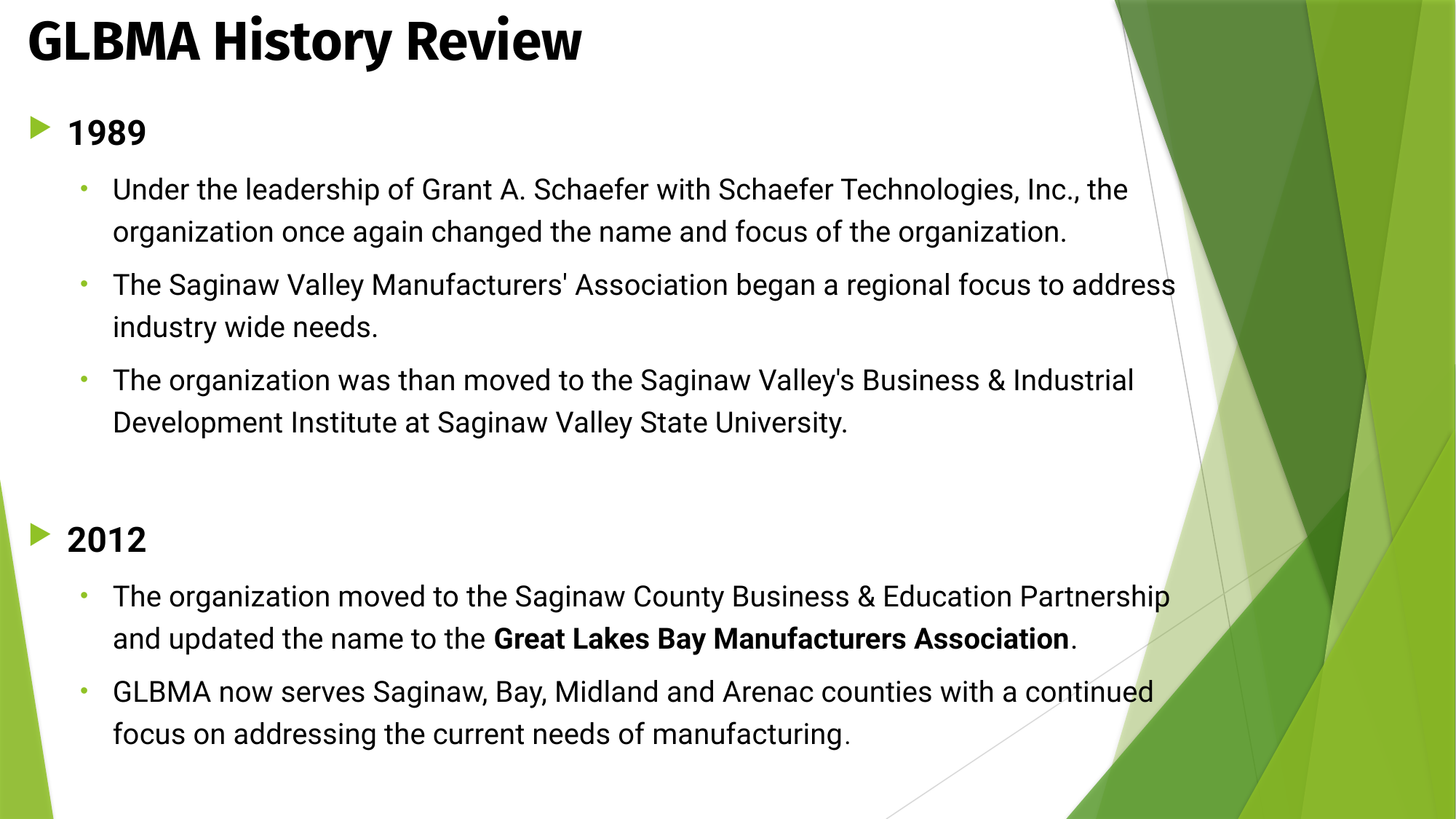

# GLBMA History Review
1989
Under the leadership of Grant A. Schaefer with Schaefer Technologies, Inc., the organization once again changed the name and focus of the organization.
The Saginaw Valley Manufacturers' Association began a regional focus to address industry wide needs.
The organization was than moved to the Saginaw Valley's Business & Industrial Development Institute at Saginaw Valley State University.

2012
The organization moved to the Saginaw County Business & Education Partnership and updated the name to the Great Lakes Bay Manufacturers Association.
GLBMA now serves Saginaw, Bay, Midland and Arenac counties with a continued focus on addressing the current needs of manufacturing.